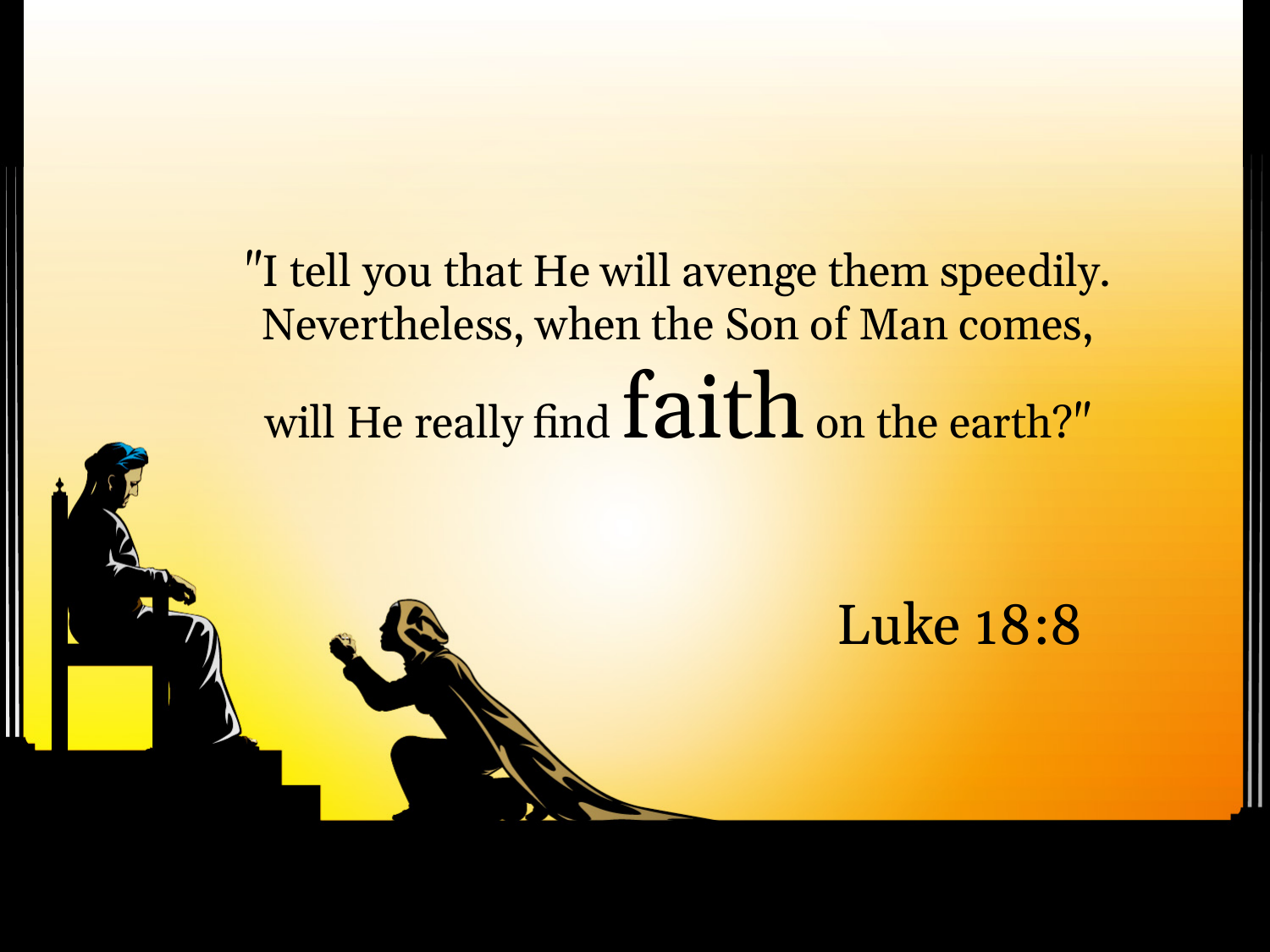

# "I tell you that He will avenge them speedily. Nevertheless, when the Son of Man comes, will He really find faith on the earth?"
Luke 18:8